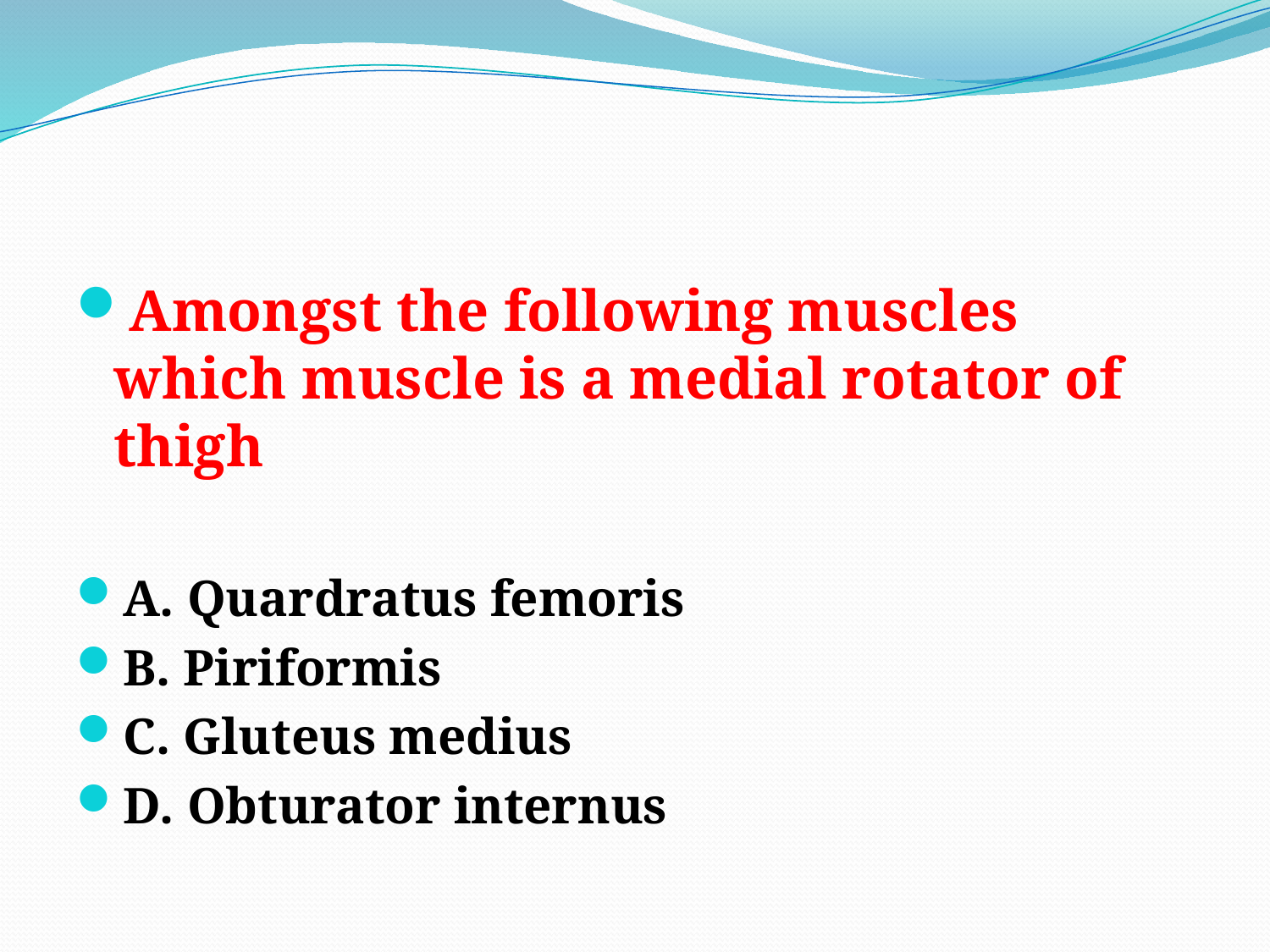

#
Amongst the following muscles which muscle is a medial rotator of thigh

A. Quardratus femoris
B. Piriformis
C. Gluteus medius
D. Obturator internus